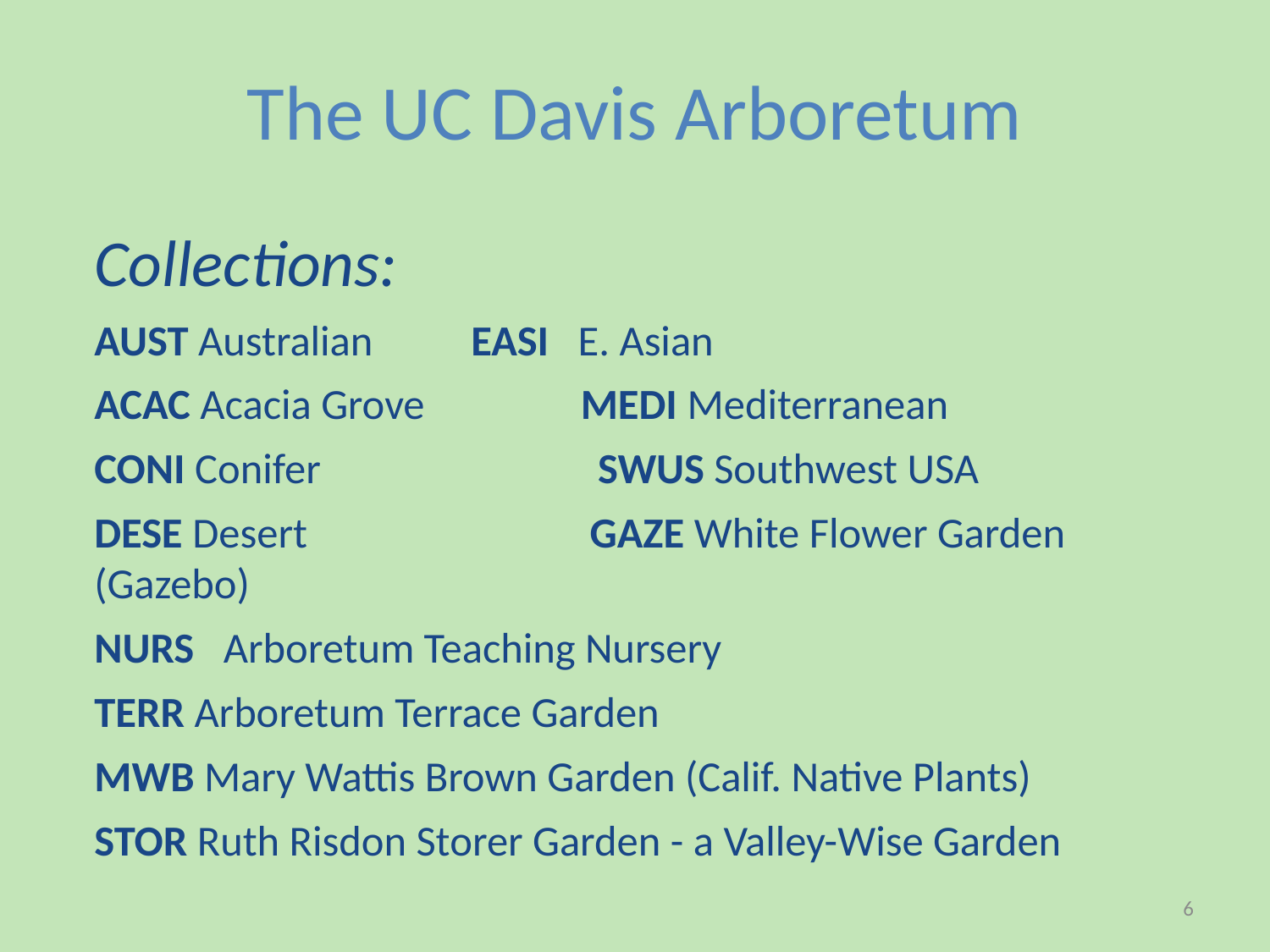

Collections:
AUST Australian  	       EASI   E. Asian
ACAC Acacia Grove                MEDI Mediterranean
CONI Conifer 	                    SWUS Southwest USA
DESE Desert                             GAZE White Flower Garden 							(Gazebo)
NURS   Arboretum Teaching Nursery
TERR Arboretum Terrace Garden
MWB Mary Wattis Brown Garden (Calif. Native Plants)
STOR Ruth Risdon Storer Garden - a Valley-Wise Garden

# The UC Davis Arboretum
6